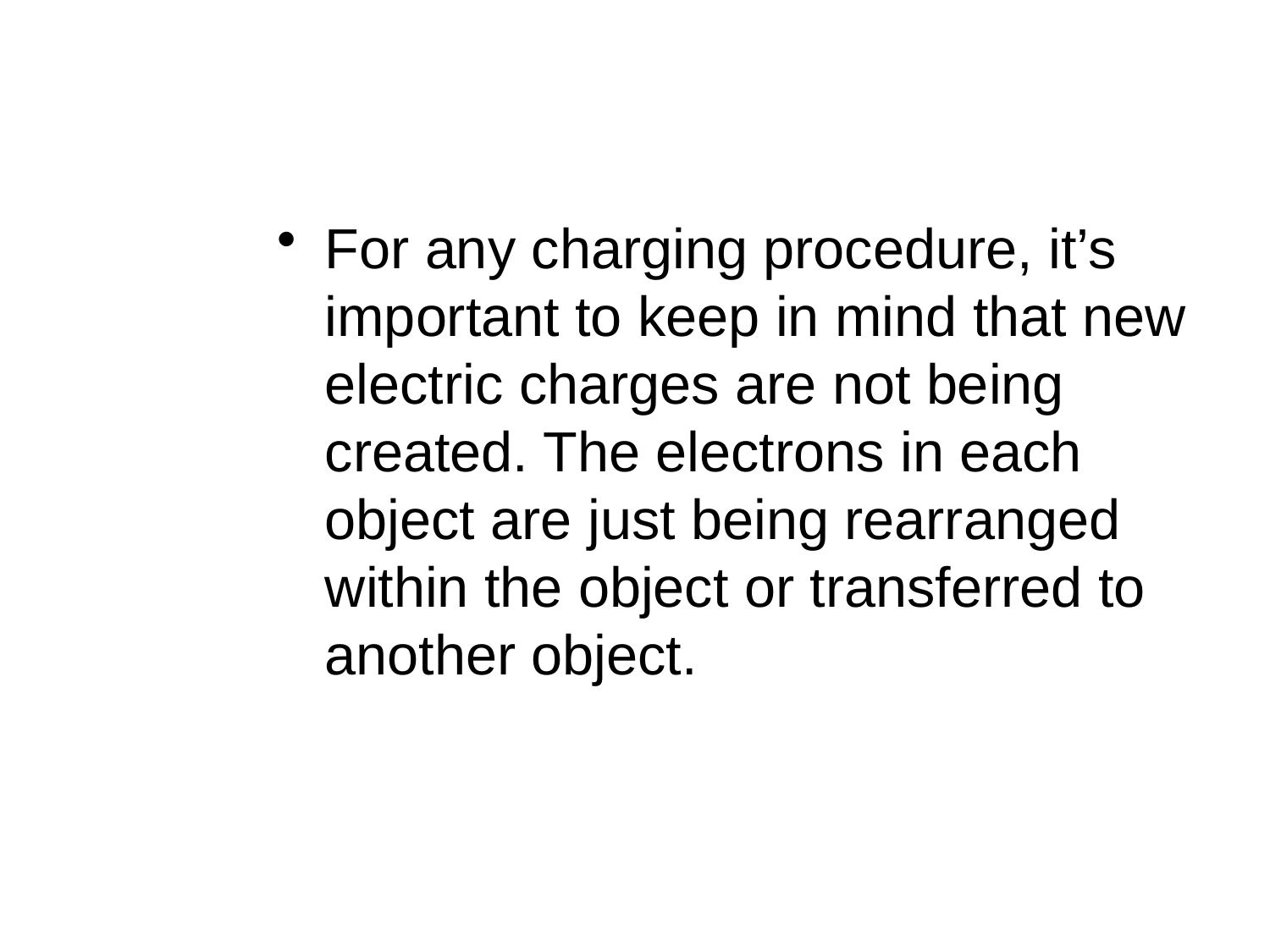

For any charging procedure, it’s important to keep in mind that new electric charges are not being created. The electrons in each object are just being rearranged within the object or transferred to another object.

#